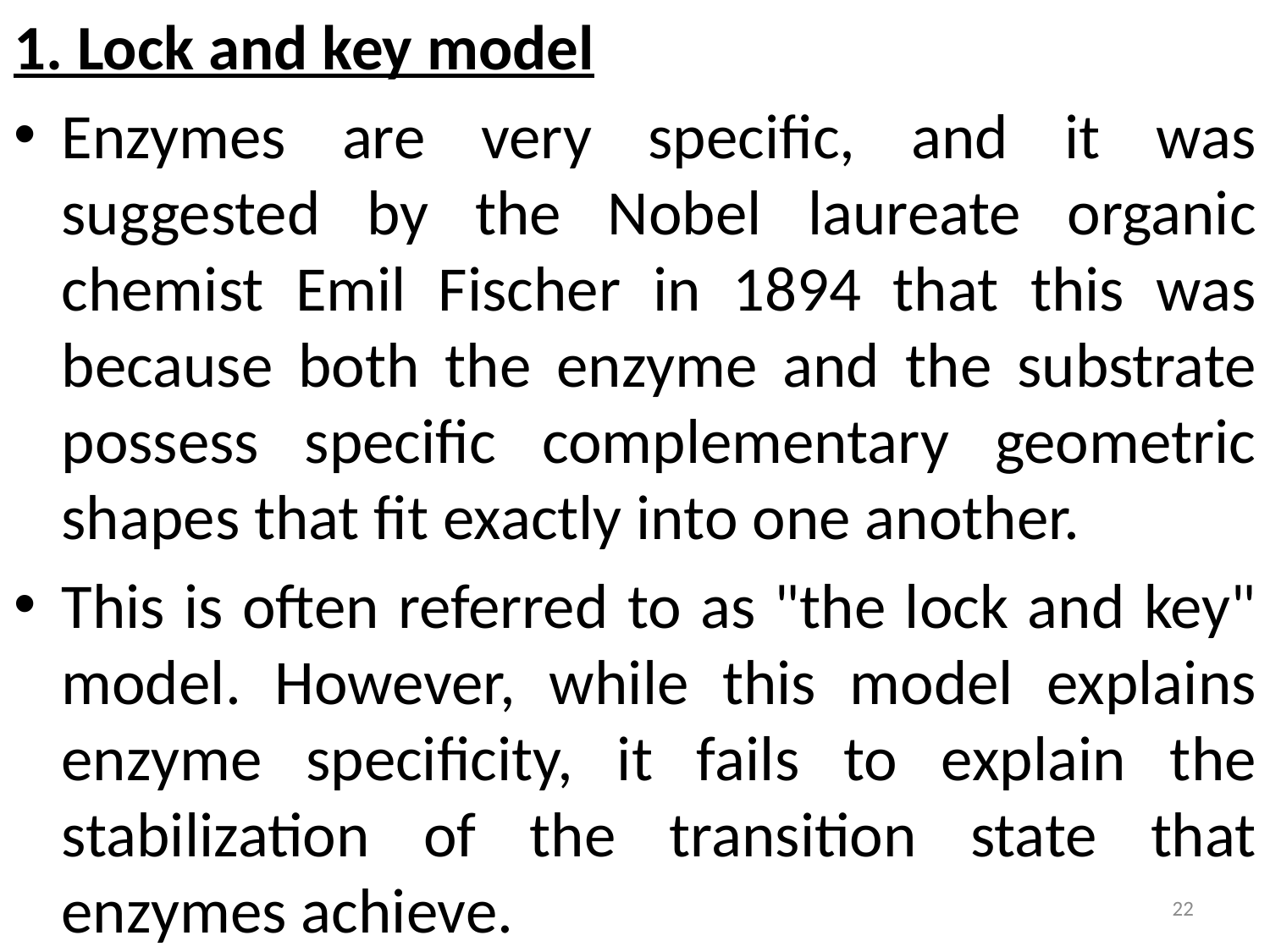

1. Lock and key model
Enzymes are very specific, and it was suggested by the Nobel laureate organic chemist Emil Fischer in 1894 that this was because both the enzyme and the substrate possess specific complementary geometric shapes that fit exactly into one another.
This is often referred to as "the lock and key" model. However, while this model explains enzyme specificity, it fails to explain the stabilization of the transition state that enzymes achieve.

22